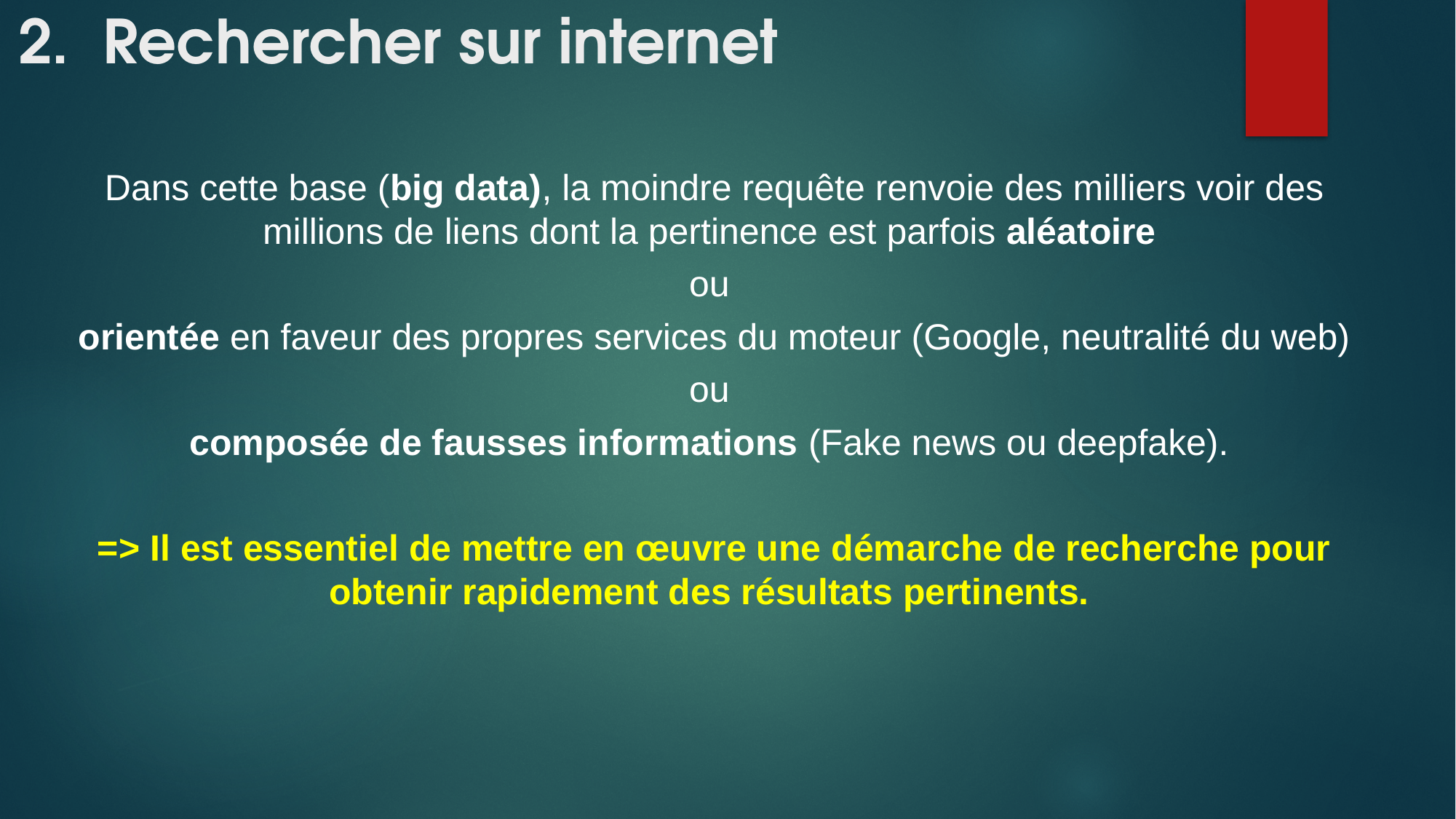

# 2.  Rechercher sur internet
Dans cette base (big data), la moindre requête renvoie des milliers voir des millions de liens dont la pertinence est parfois aléatoire
ou
orientée en faveur des propres services du moteur (Google, neutralité du web)
ou
composée de fausses informations (Fake news ou deepfake).

=> Il est essentiel de mettre en œuvre une démarche de recherche pour obtenir rapidement des résultats pertinents.